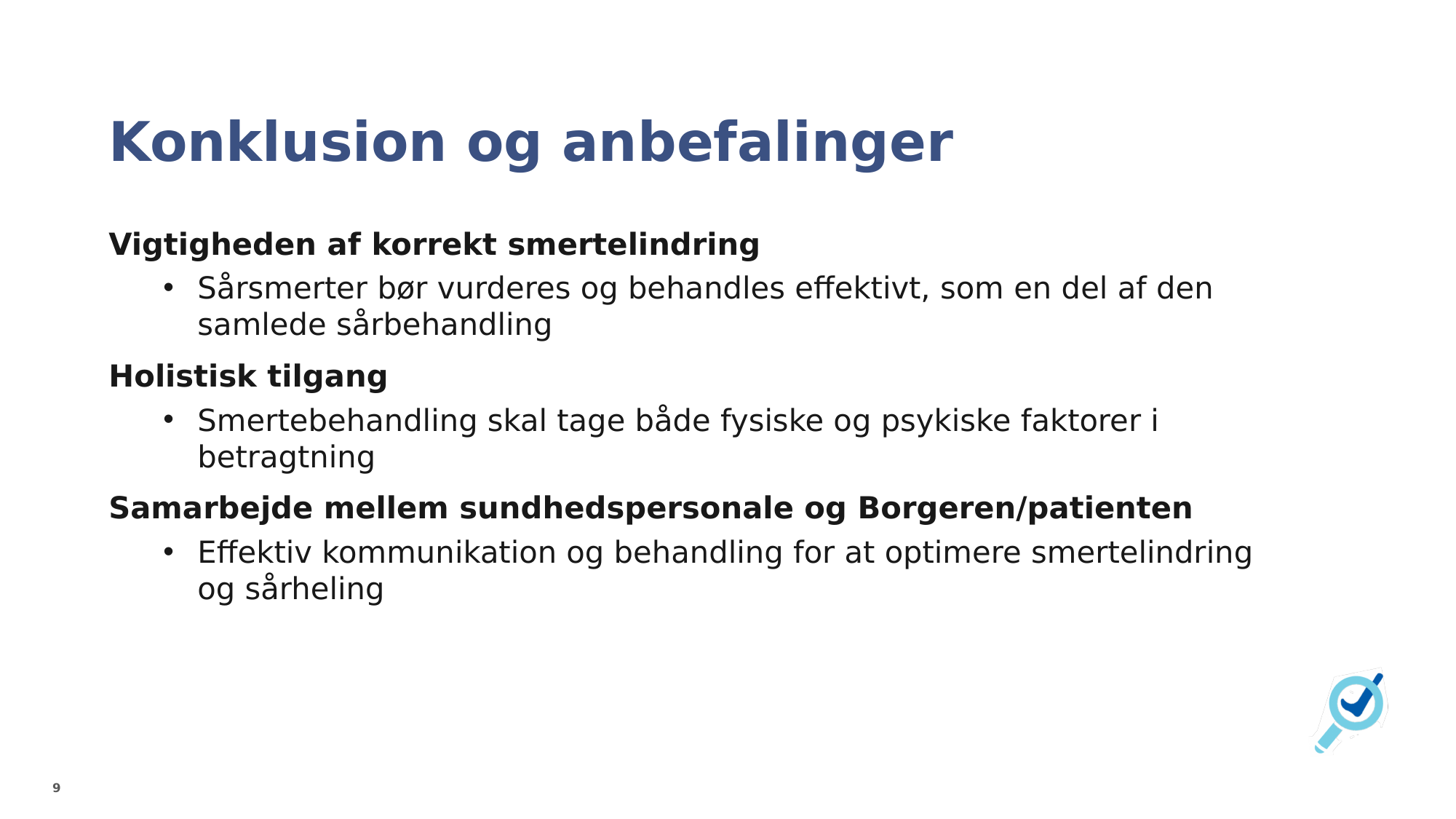

# Konklusion og anbefalinger
Vigtigheden af korrekt smertelindring
Sårsmerter bør vurderes og behandles effektivt, som en del af den samlede sårbehandling
Holistisk tilgang
Smertebehandling skal tage både fysiske og psykiske faktorer i betragtning
Samarbejde mellem sundhedspersonale og Borgeren/patienten
Effektiv kommunikation og behandling for at optimere smertelindring og sårheling

9